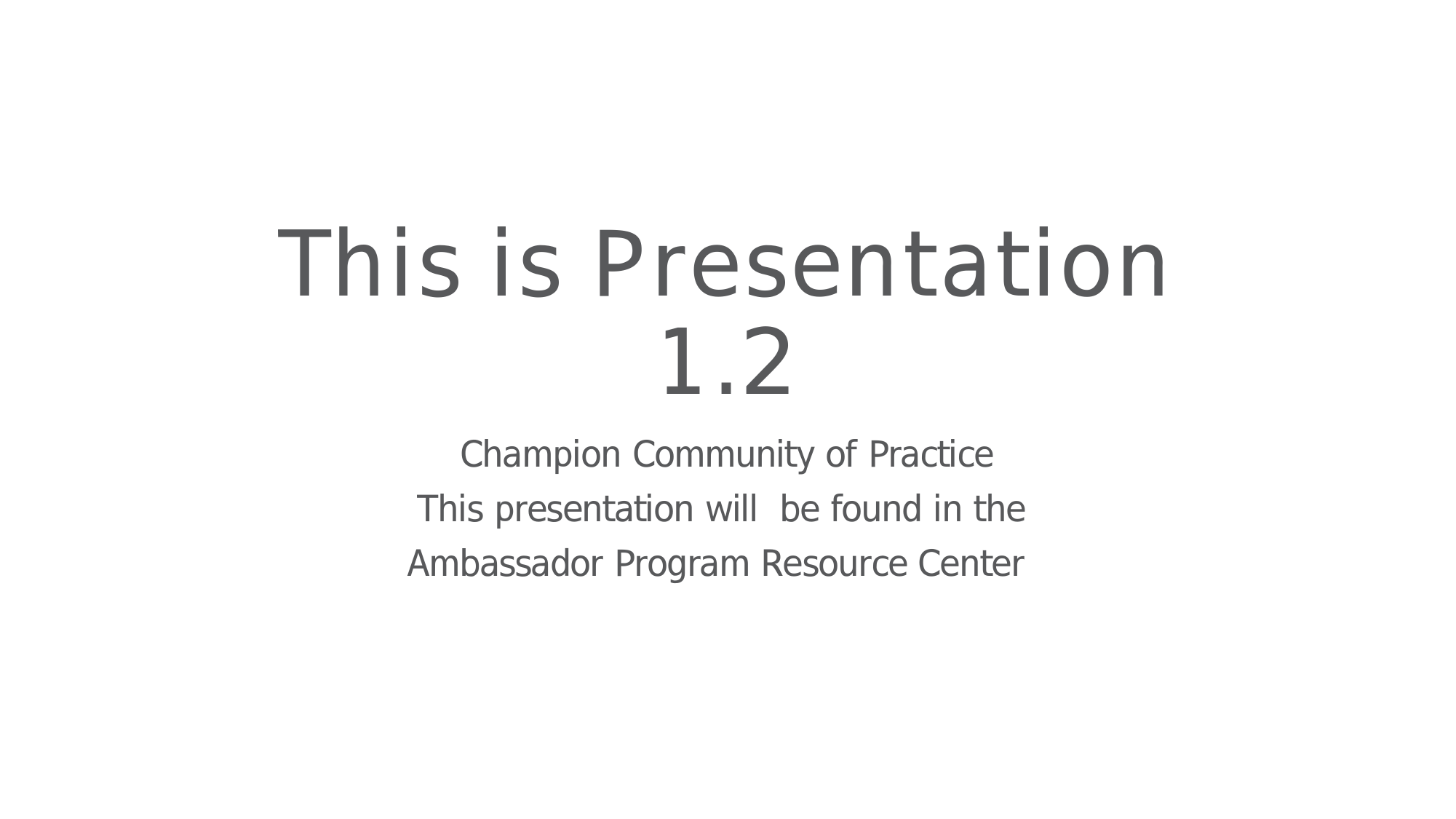

# This is Presentation 1.2
Champion Community of Practice
This presentation will  be found in the
Ambassador Program Resource Center